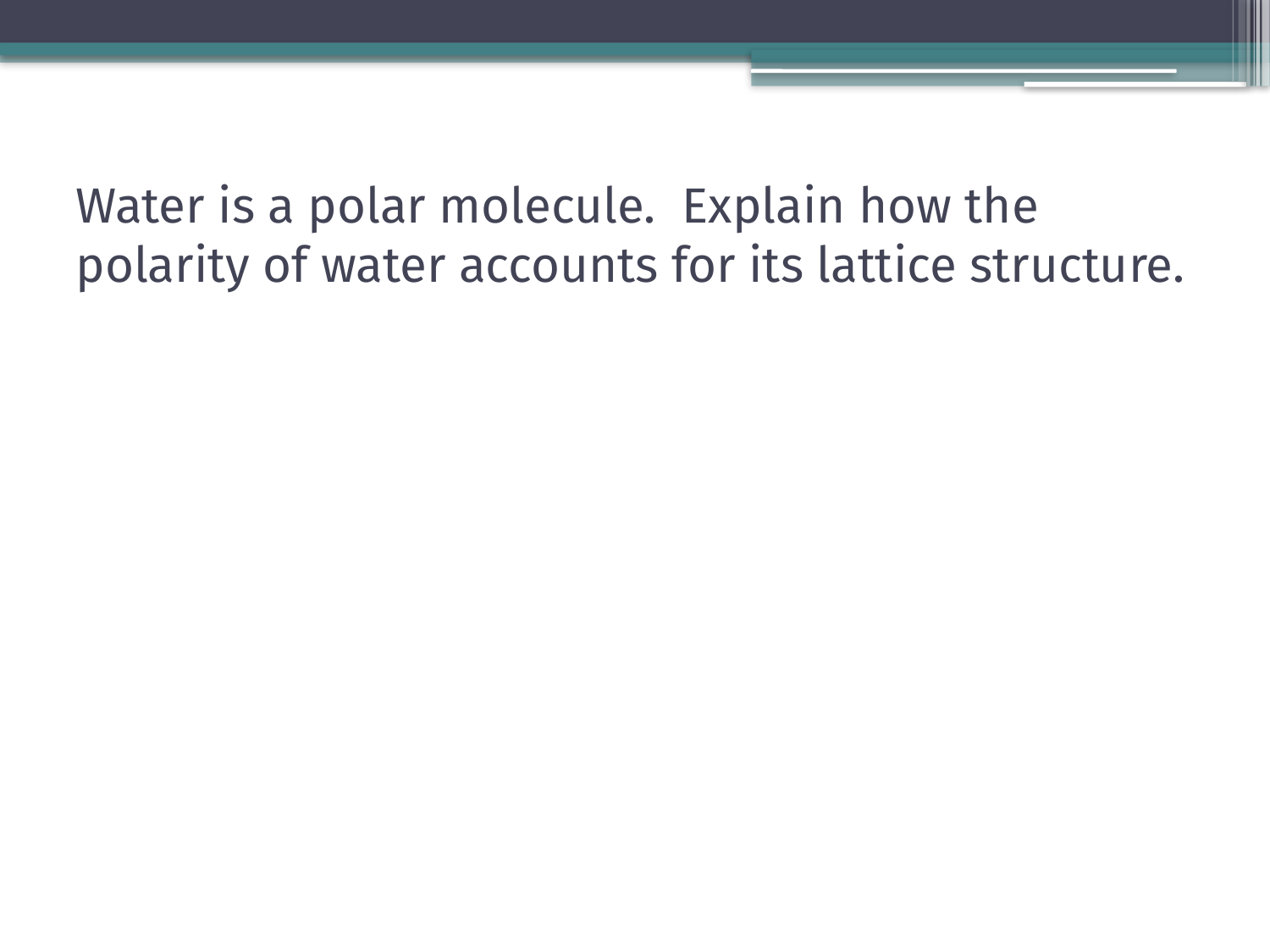

# Water is a polar molecule.  Explain how the polarity of water accounts for its lattice structure.